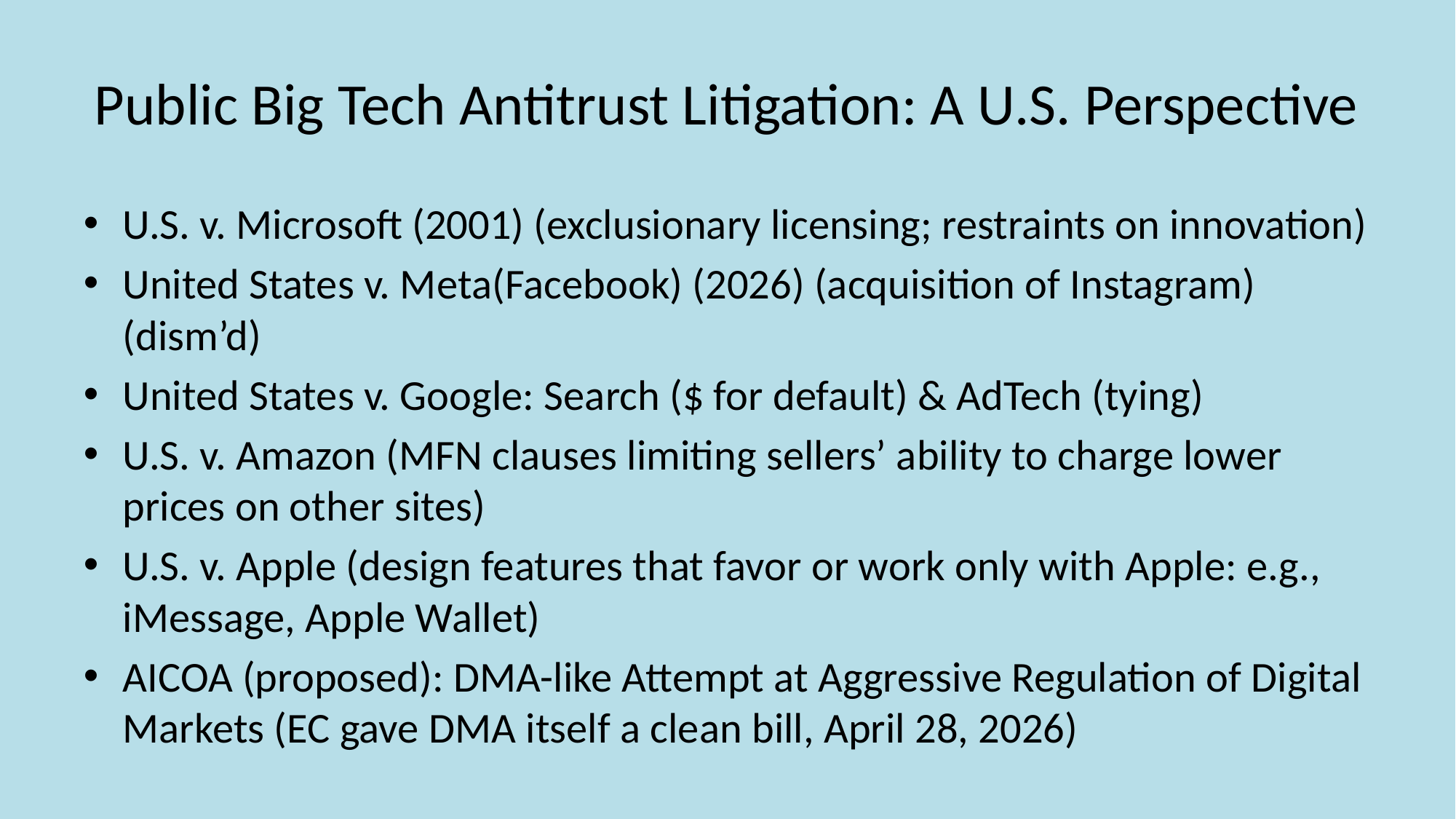

# Public Big Tech Antitrust Litigation: A U.S. Perspective
U.S. v. Microsoft (2001) (exclusionary licensing; restraints on innovation)
United States v. Meta(Facebook) (2026) (acquisition of Instagram) (dism’d)
United States v. Google: Search ($ for default) & AdTech (tying)
U.S. v. Amazon (MFN clauses limiting sellers’ ability to charge lower prices on other sites)
U.S. v. Apple (design features that favor or work only with Apple: e.g., iMessage, Apple Wallet)
AICOA (proposed): DMA-like Attempt at Aggressive Regulation of Digital Markets (EC gave DMA itself a clean bill, April 28, 2026)